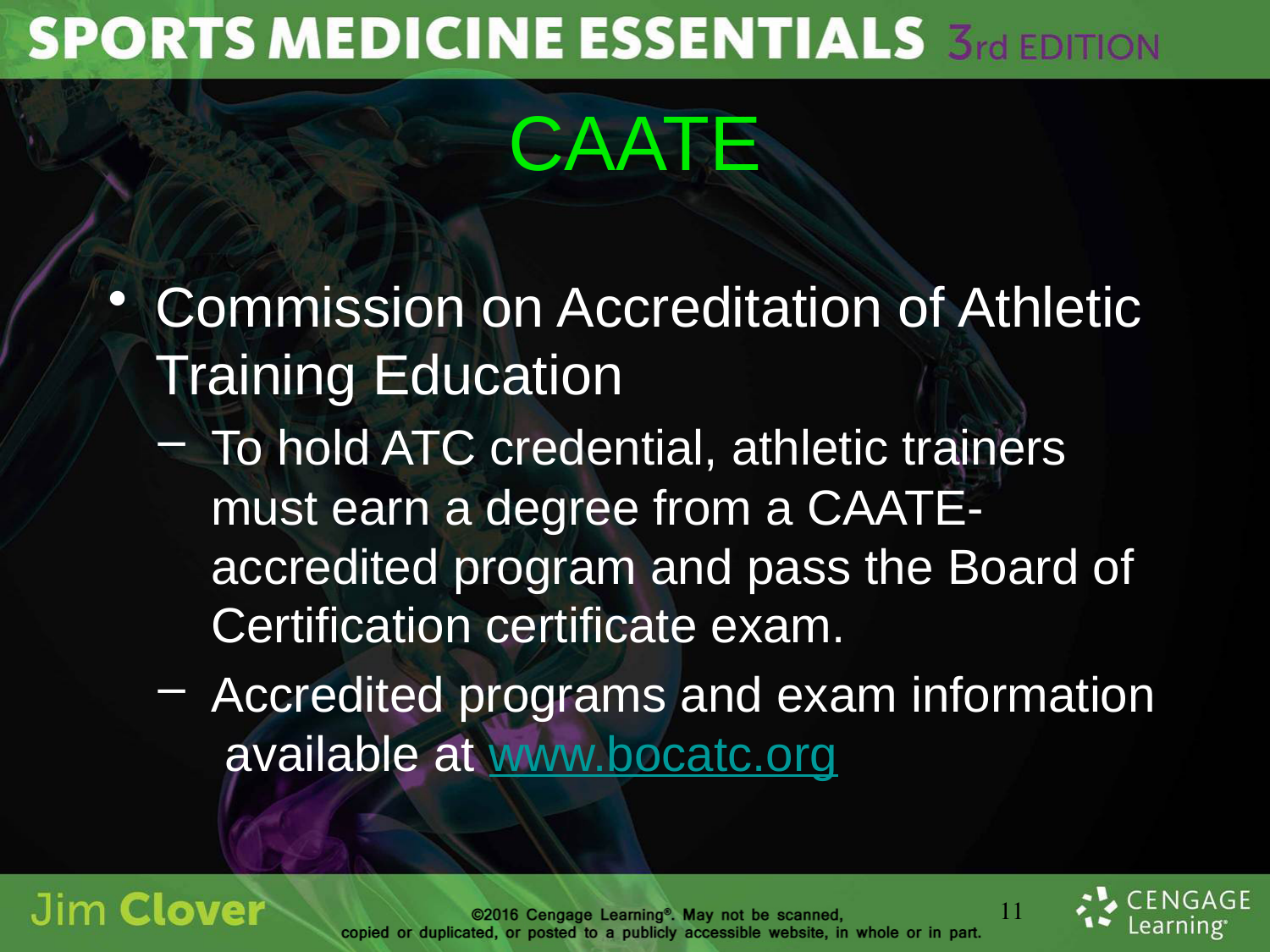

# CAATE
Commission on Accreditation of Athletic Training Education
To hold ATC credential, athletic trainers must earn a degree from a CAATE-accredited program and pass the Board of Certification certificate exam.
Accredited programs and exam information  available at www.bocatc.org

11